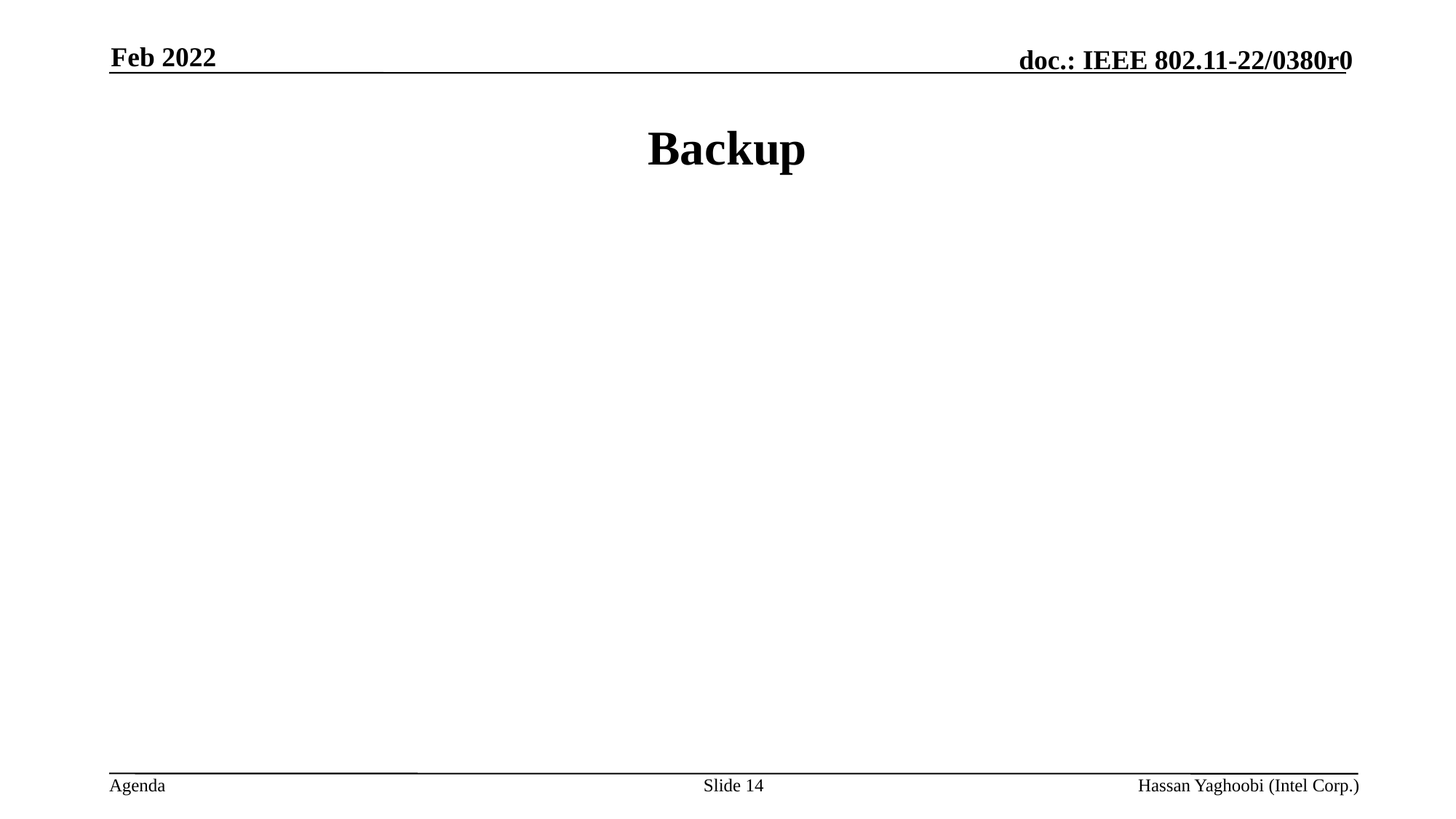

Feb 2022
# Backup

Slide 14
Hassan Yaghoobi (Intel Corp.)